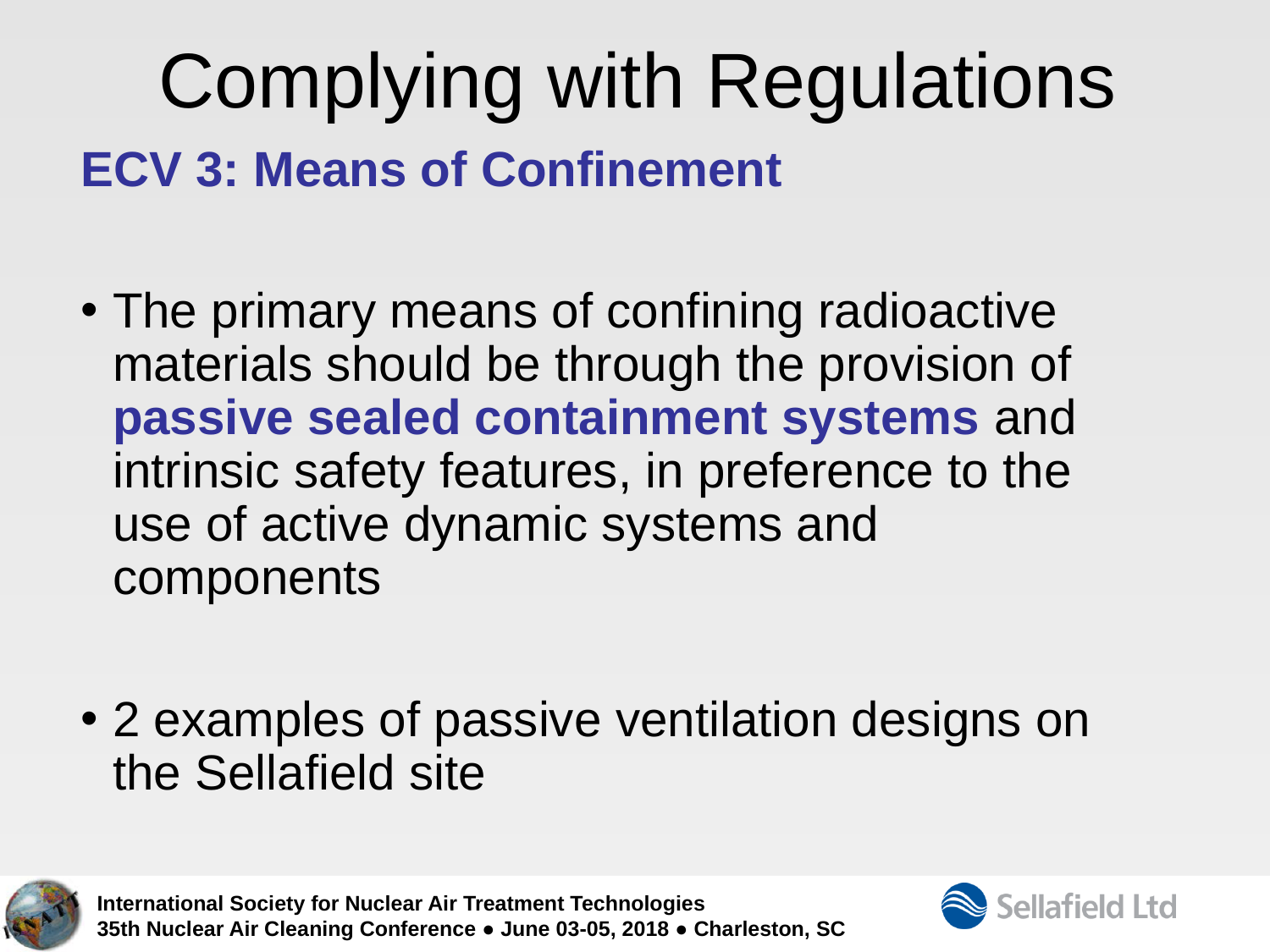

# Complying with Regulations
ECV 3: Means of Confinement

The primary means of confining radioactive materials should be through the provision of passive sealed containment systems and intrinsic safety features, in preference to the use of active dynamic systems and components

2 examples of passive ventilation designs on the Sellafield site